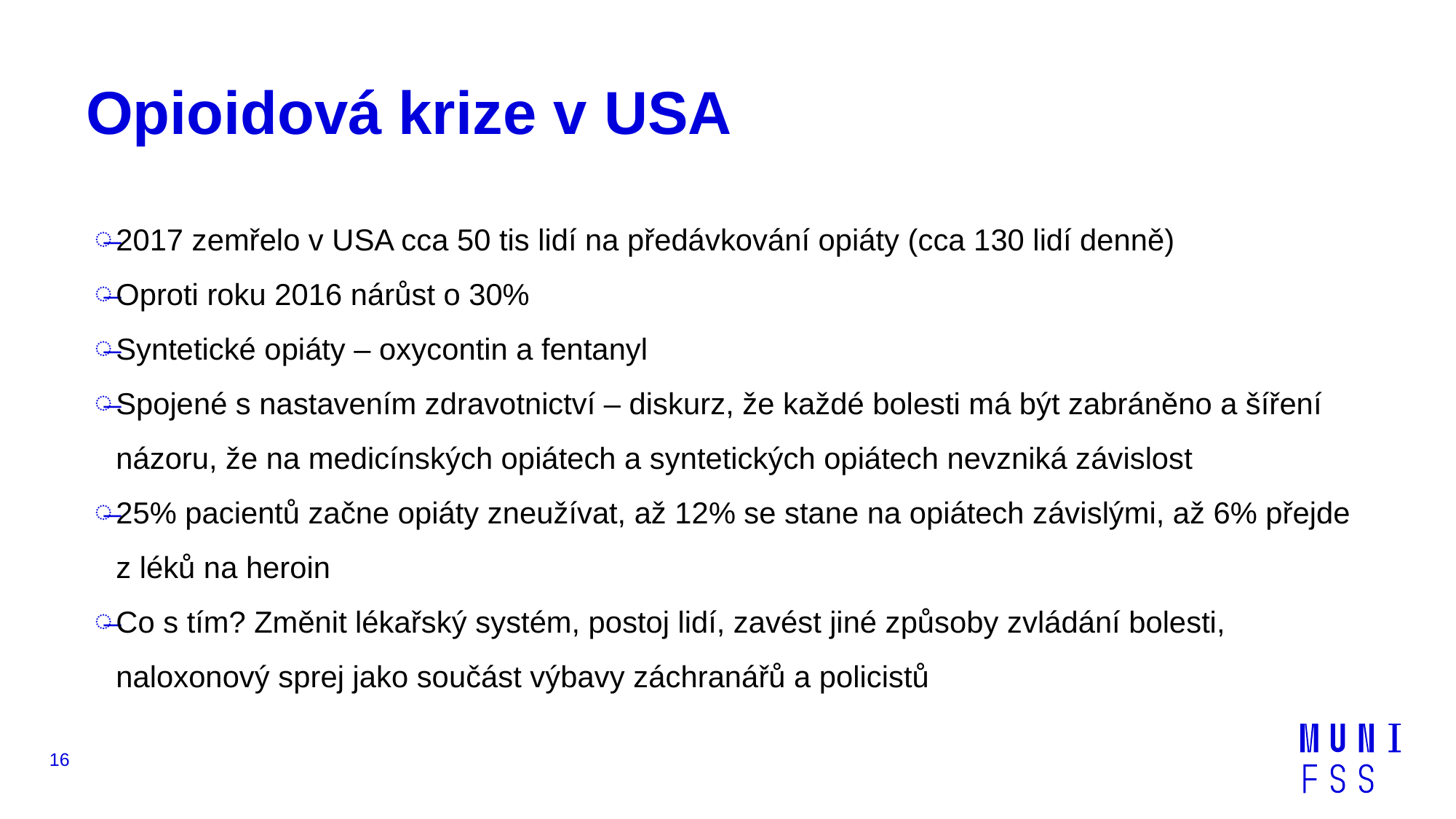

# Opioidová krize v USA
2017 zemřelo v USA cca 50 tis lidí na předávkování opiáty (cca 130 lidí denně)
Oproti roku 2016 nárůst o 30%
Syntetické opiáty – oxycontin a fentanyl
Spojené s nastavením zdravotnictví – diskurz, že každé bolesti má být zabráněno a šíření názoru, že na medicínských opiátech a syntetických opiátech nevzniká závislost
25% pacientů začne opiáty zneužívat, až 12% se stane na opiátech závislými, až 6% přejde z léků na heroin
Co s tím? Změnit lékařský systém, postoj lidí, zavést jiné způsoby zvládání bolesti, naloxonový sprej jako součást výbavy záchranářů a policistů

16